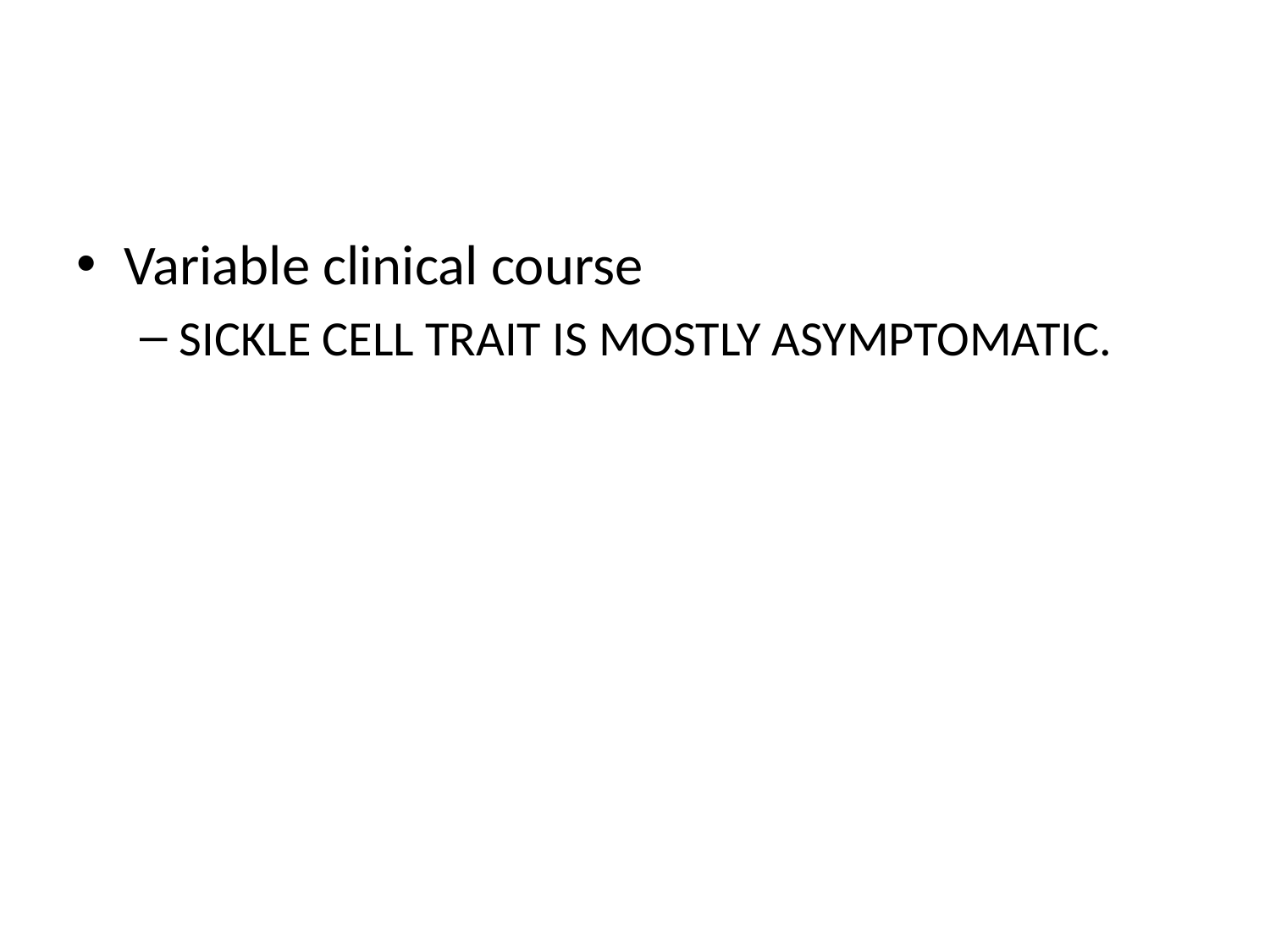

#
Variable clinical course
SICKLE CELL TRAIT IS MOSTLY ASYMPTOMATIC.